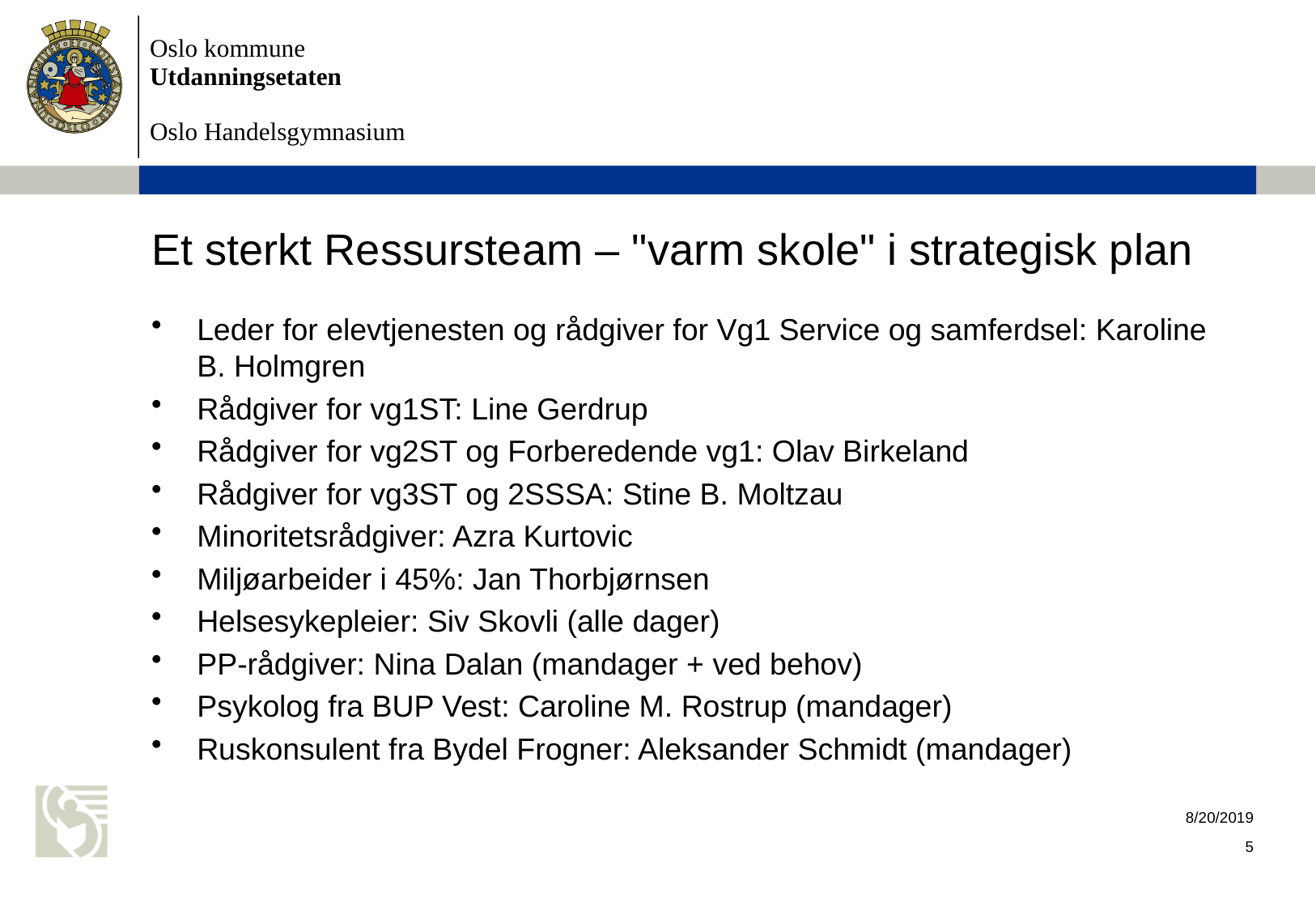

# Et sterkt Ressursteam – "varm skole" i strategisk plan
Leder for elevtjenesten og rådgiver for Vg1 Service og samferdsel: Karoline B. Holmgren
Rådgiver for vg1ST: Line Gerdrup
Rådgiver for vg2ST og Forberedende vg1: Olav Birkeland
Rådgiver for vg3ST og 2SSSA: Stine B. Moltzau
Minoritetsrådgiver: Azra Kurtovic
Miljøarbeider i 45%: Jan Thorbjørnsen
Helsesykepleier: Siv Skovli (alle dager)
PP-rådgiver: Nina Dalan (mandager + ved behov)
Psykolog fra BUP Vest: Caroline M. Rostrup (mandager)
Ruskonsulent fra Bydel Frogner: Aleksander Schmidt (mandager)
8/20/2019
5